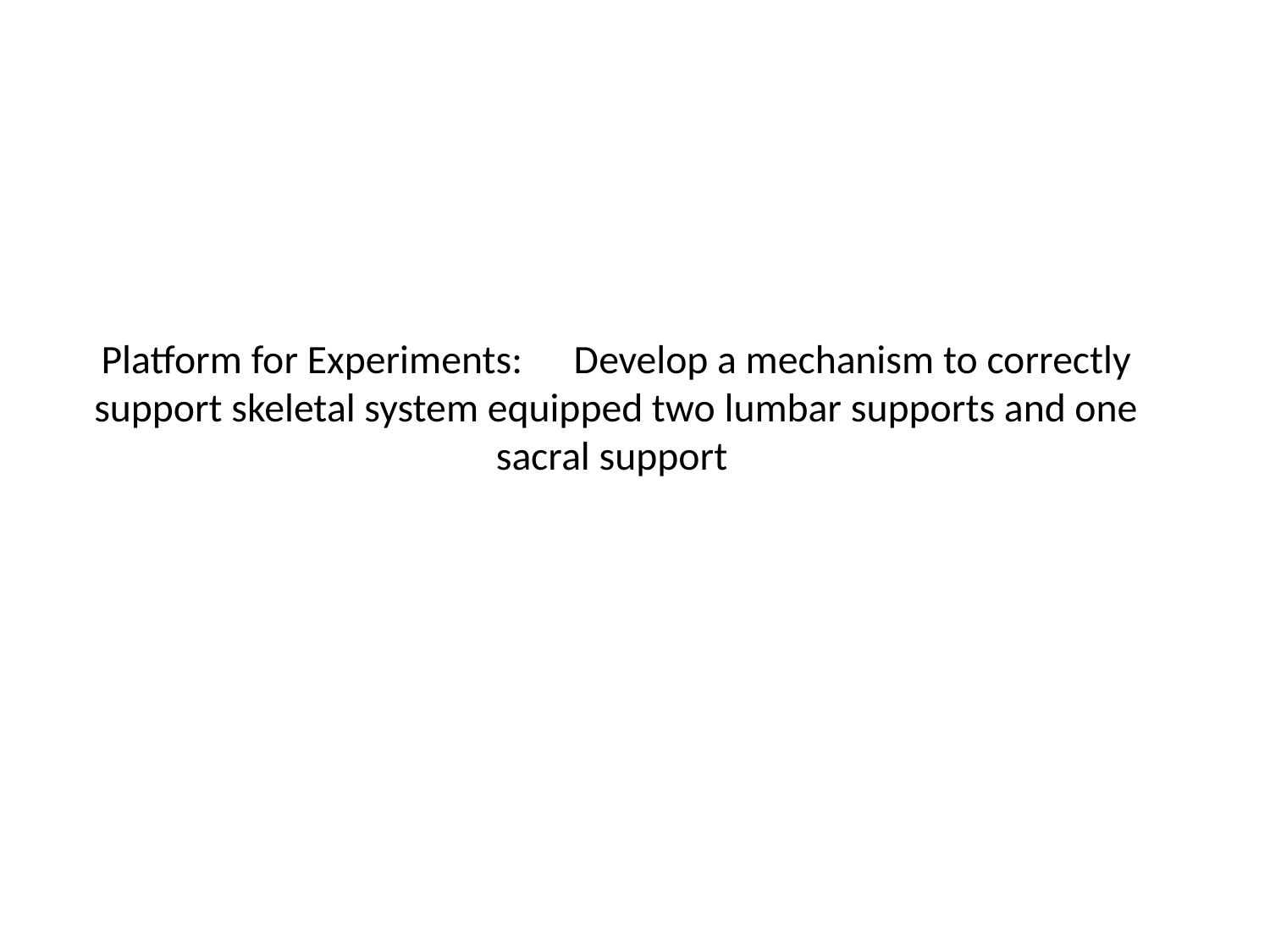

# Platform for Experiments:　Develop a mechanism to correctly support skeletal system equipped two lumbar supports and one sacral support